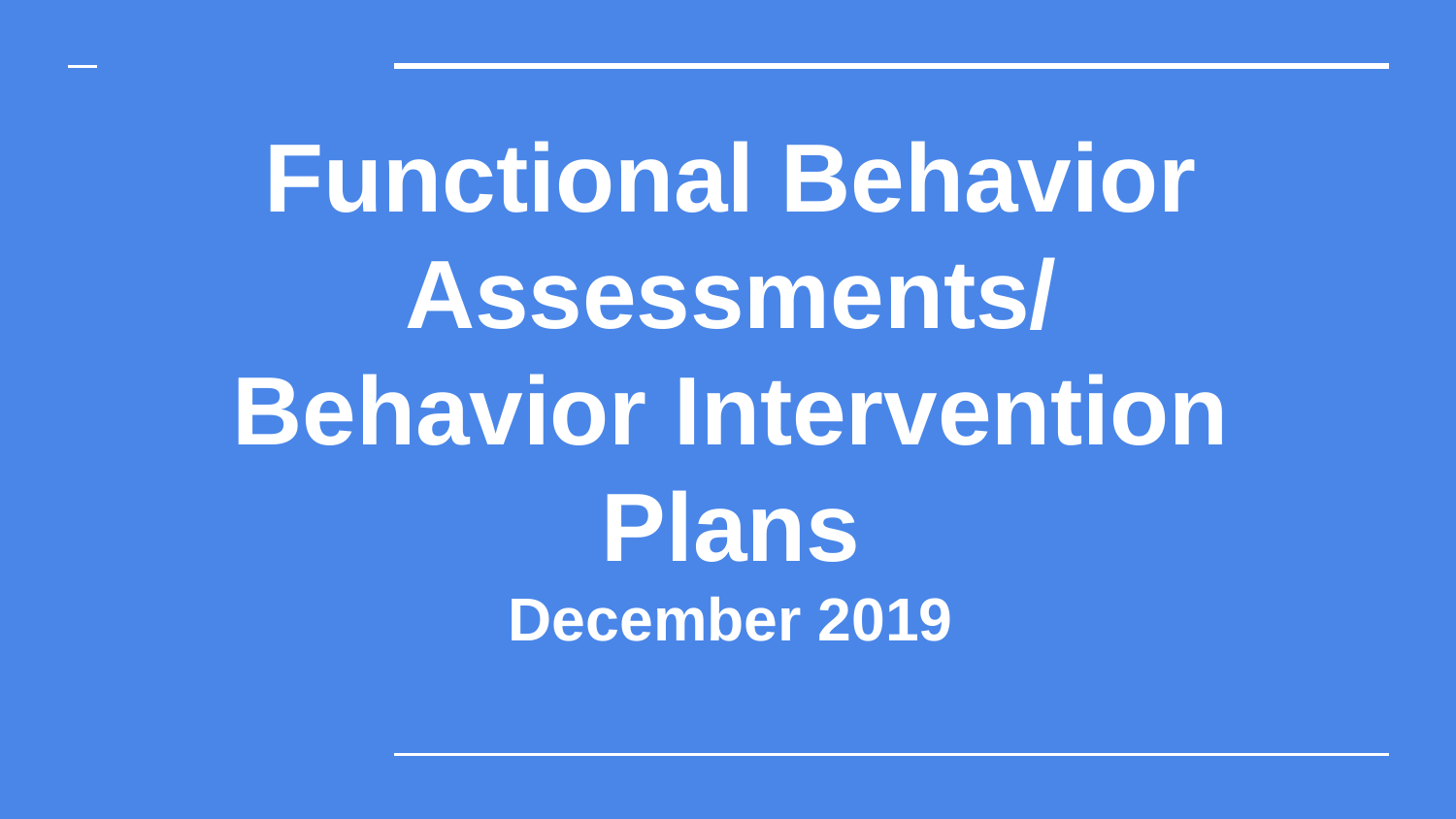

# Functional Behavior Assessments/
Behavior Intervention
Plans
December 2019